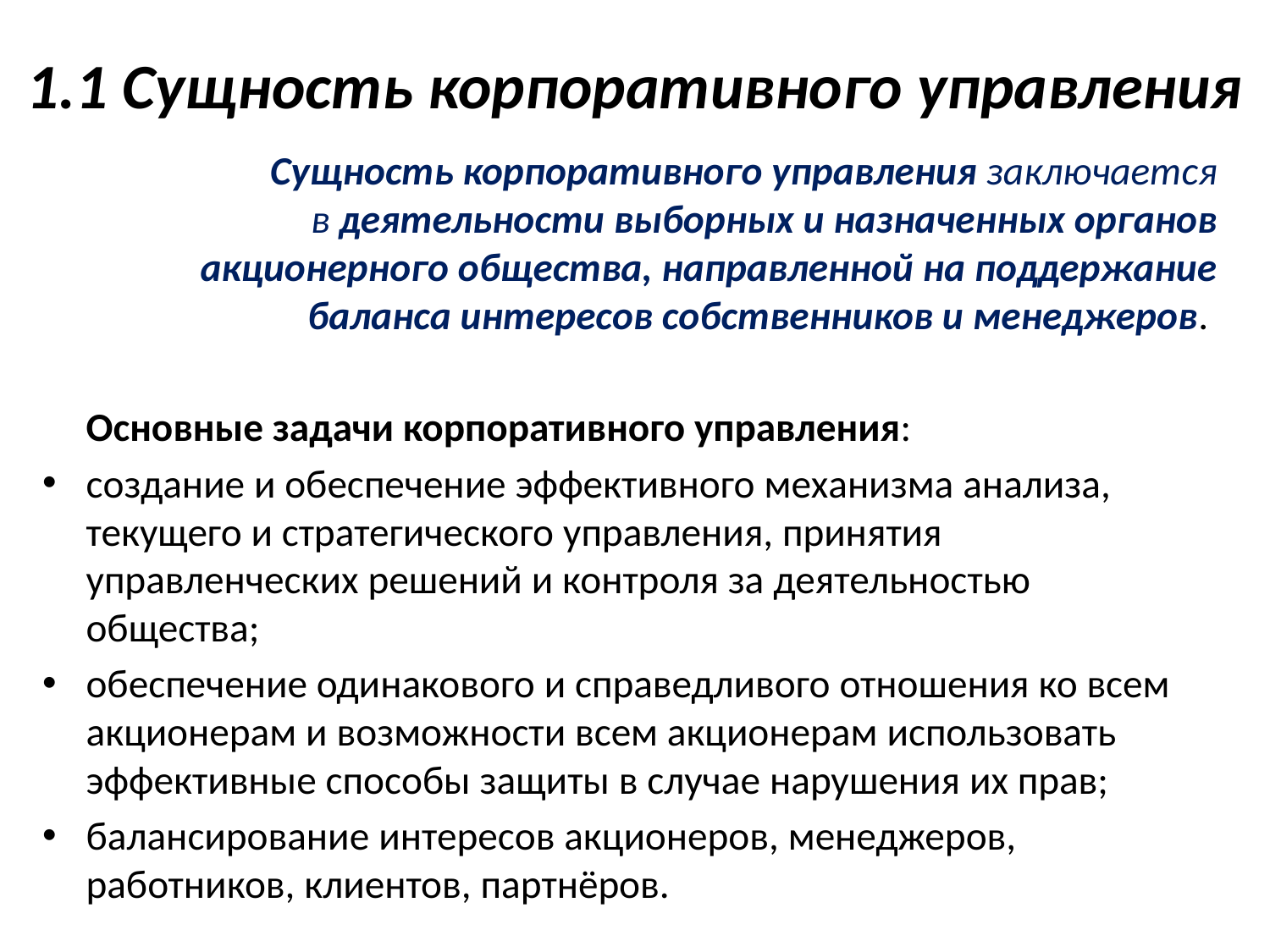

# 1.1 Сущность корпоративного управления
		Сущность корпоративного управления заключается в деятельности выборных и назначенных органов акционерного общества, направленной на поддержание баланса интересов собственников и менеджеров.

	Основные задачи корпоративного управления:
создание и обеспечение эффективного механизма анализа, текущего и стратегического управления, принятия управленческих решений и контроля за деятельностью общества;
обеспечение одинакового и справедливого отношения ко всем акционерам и возможности всем акционерам использовать эффективные способы защиты в случае нарушения их прав;
балансирование интересов акционеров, менеджеров, работников, клиентов, партнёров.